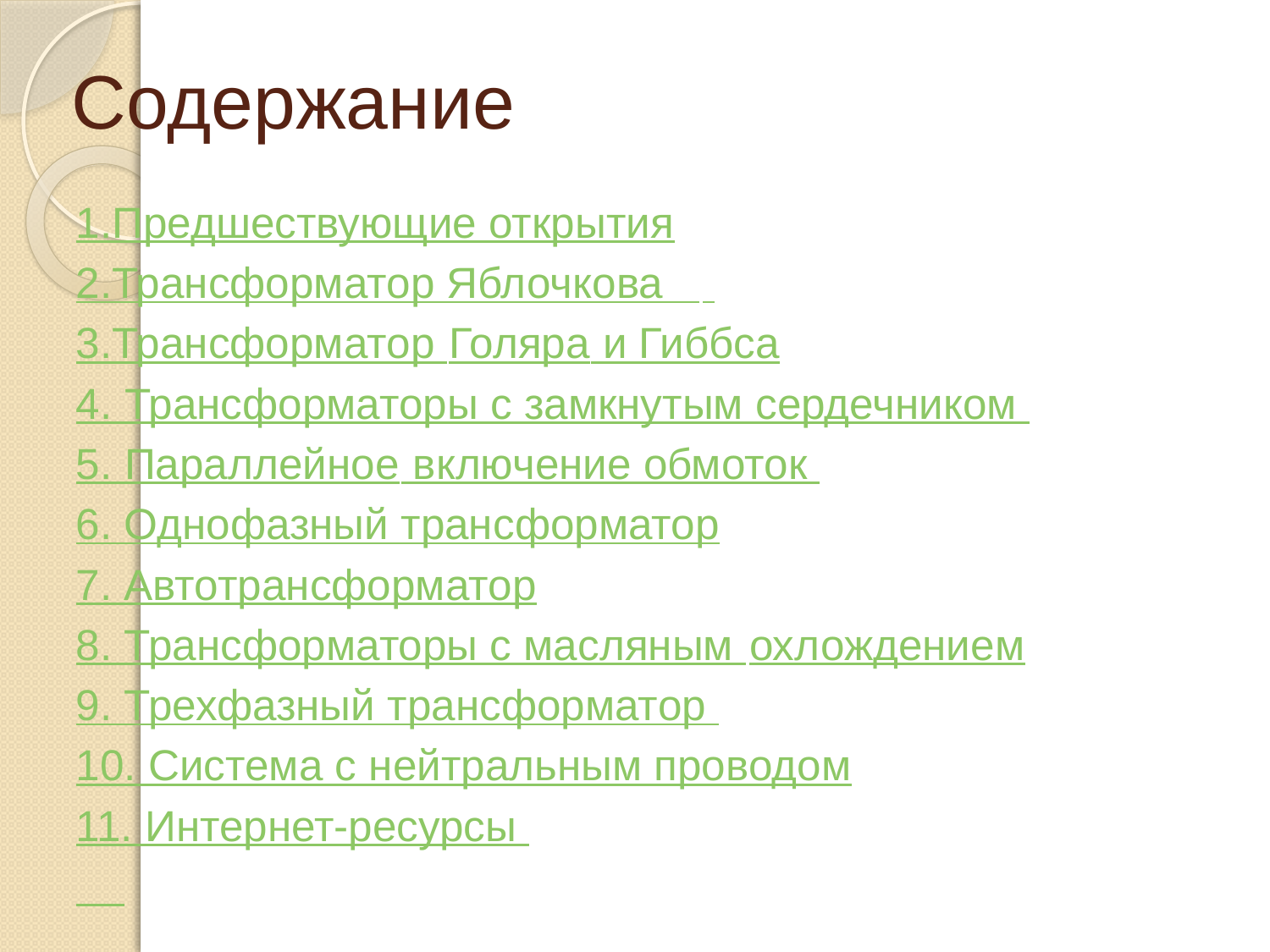

# Содержание
1.Предшествующие открытия
2.Трансформатор Яблочкова
3.Трансформатор Голяра и Гиббса
4. Трансформаторы с замкнутым сердечником
5. Параллейное включение обмоток
6. Однофазный трансформатор
7. Автотрансформатор
8. Трансформаторы с масляным охлождением
9. Трехфазный трансформатор
10. Система с нейтральным проводом
11. Интернет-ресурсы